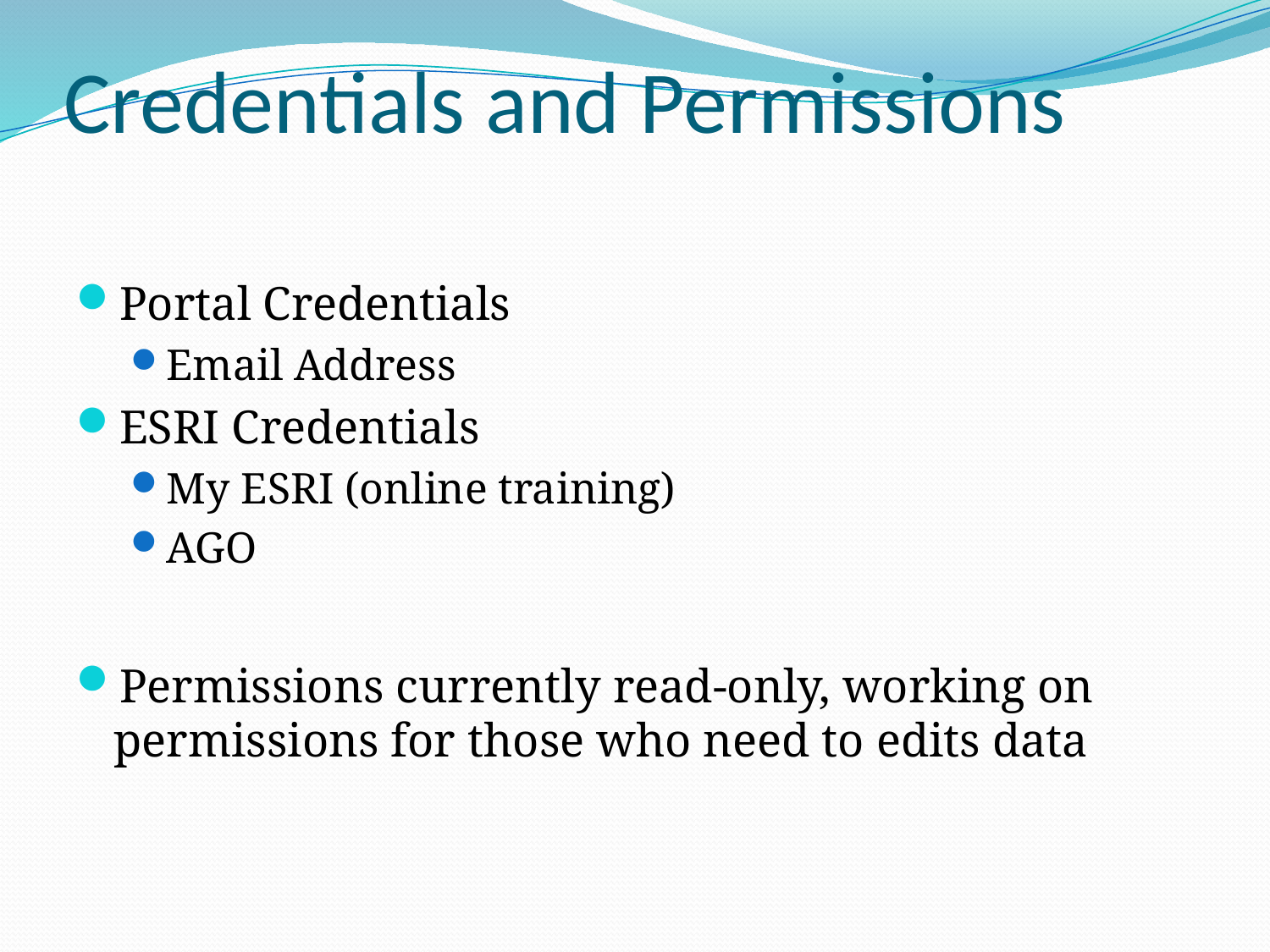

# Credentials and Permissions
Portal Credentials
Email Address
ESRI Credentials
My ESRI (online training)
AGO

Permissions currently read-only, working on permissions for those who need to edits data